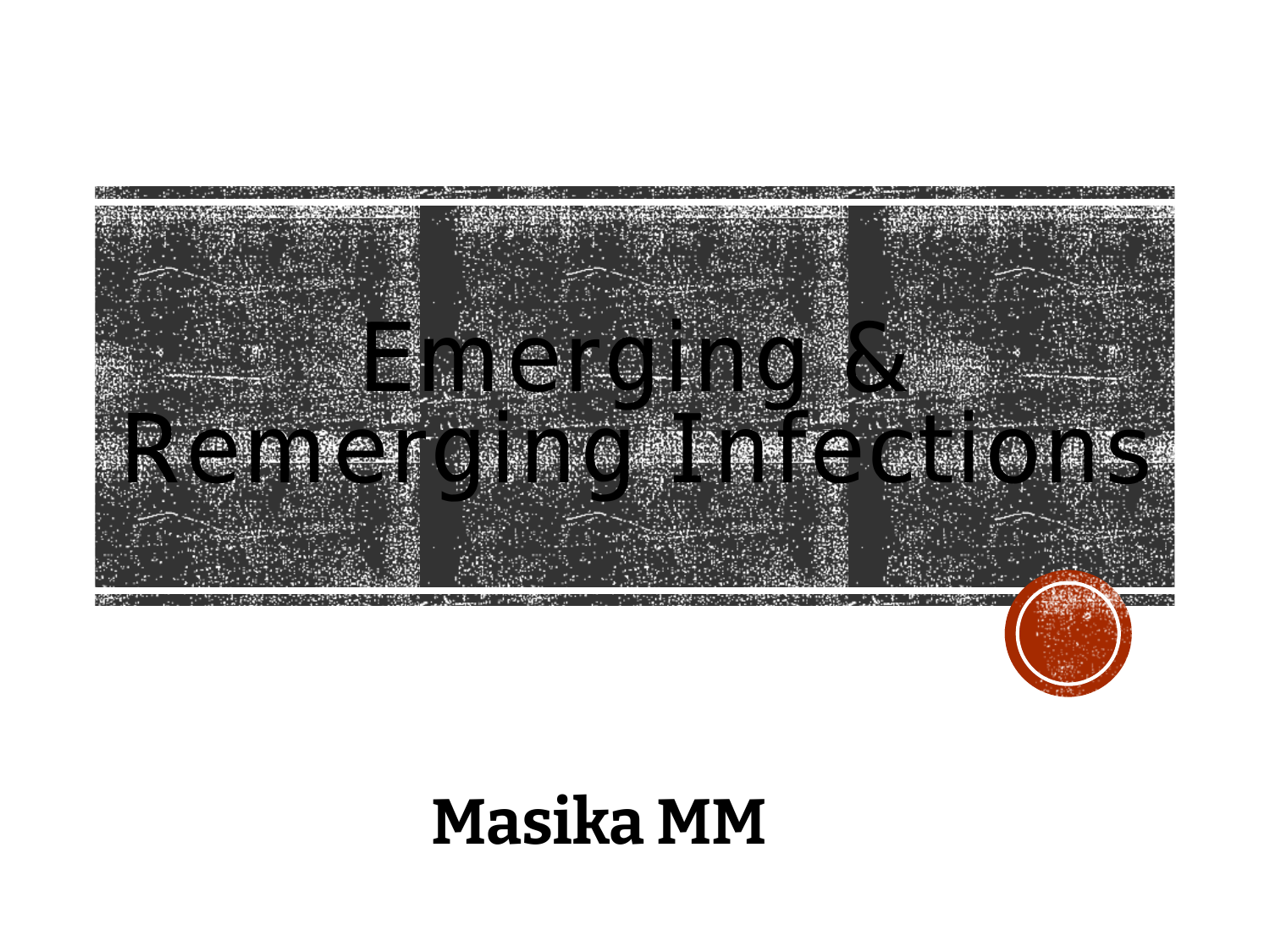

# Emerging & Remerging Infections
Masika MM